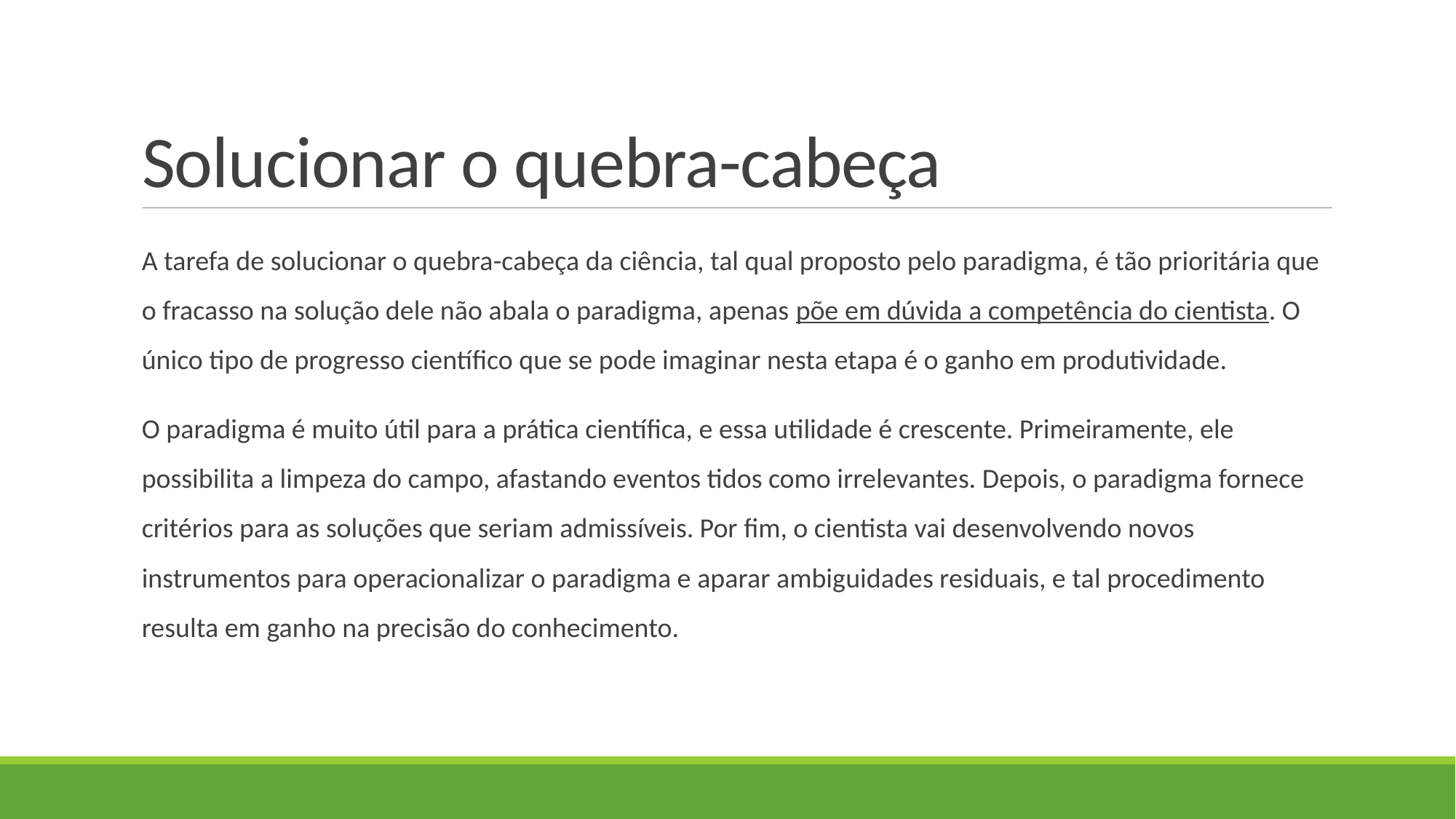

# Solucionar o quebra-cabeça
A tarefa de solucionar o quebra-cabeça da ciência, tal qual proposto pelo paradigma, é tão prioritária que o fracasso na solução dele não abala o paradigma, apenas põe em dúvida a competência do cientista. O único tipo de progresso científico que se pode imaginar nesta etapa é o ganho em produtividade.
O paradigma é muito útil para a prática científica, e essa utilidade é crescente. Primeiramente, ele possibilita a limpeza do campo, afastando eventos tidos como irrelevantes. Depois, o paradigma fornece critérios para as soluções que seriam admissíveis. Por fim, o cientista vai desenvolvendo novos instrumentos para operacionalizar o paradigma e aparar ambiguidades residuais, e tal procedimento resulta em ganho na precisão do conhecimento.